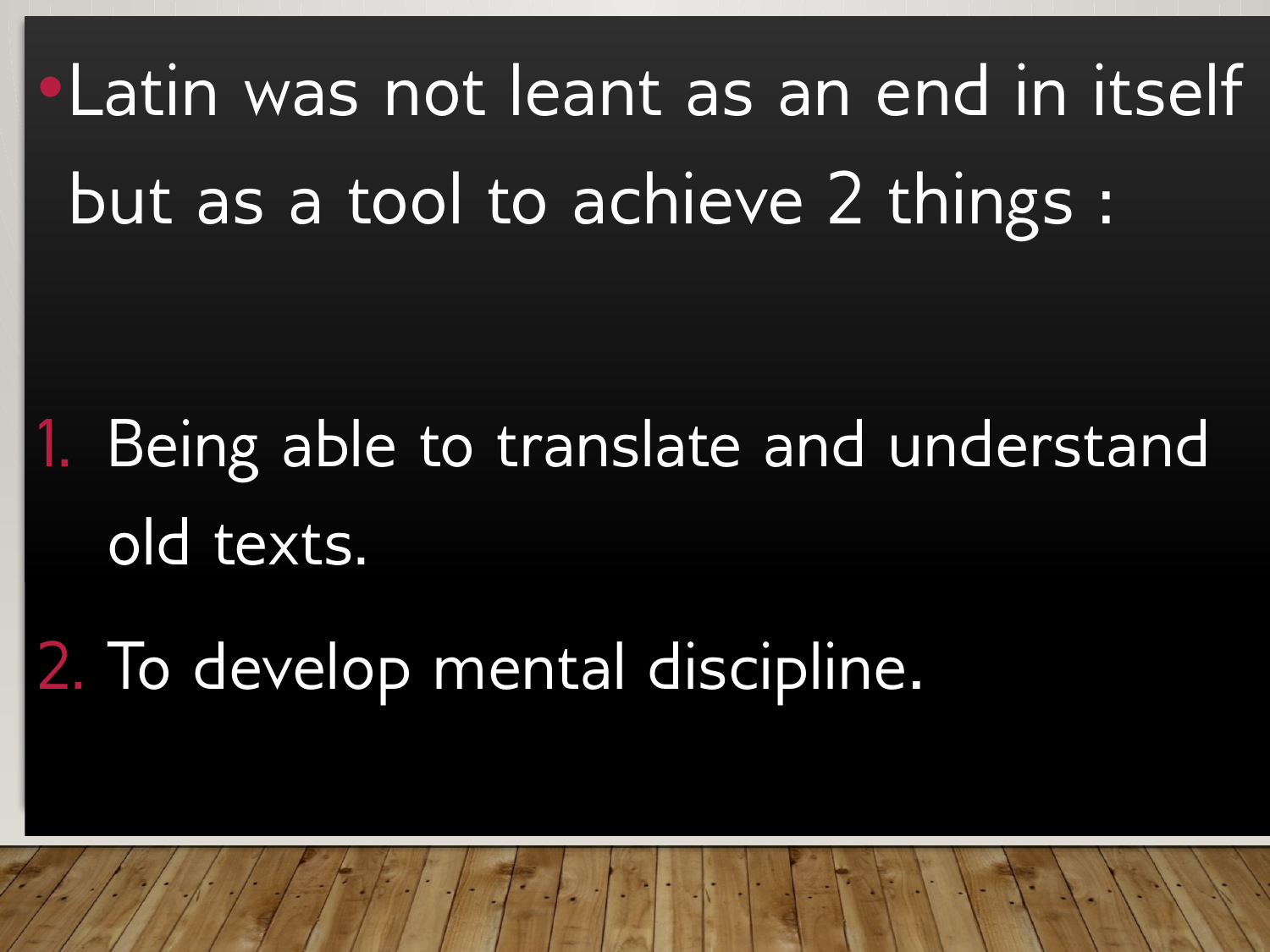

Latin was not leant as an end in itself but as a tool to achieve 2 things :

Being able to translate and understand old texts.
To develop mental discipline.